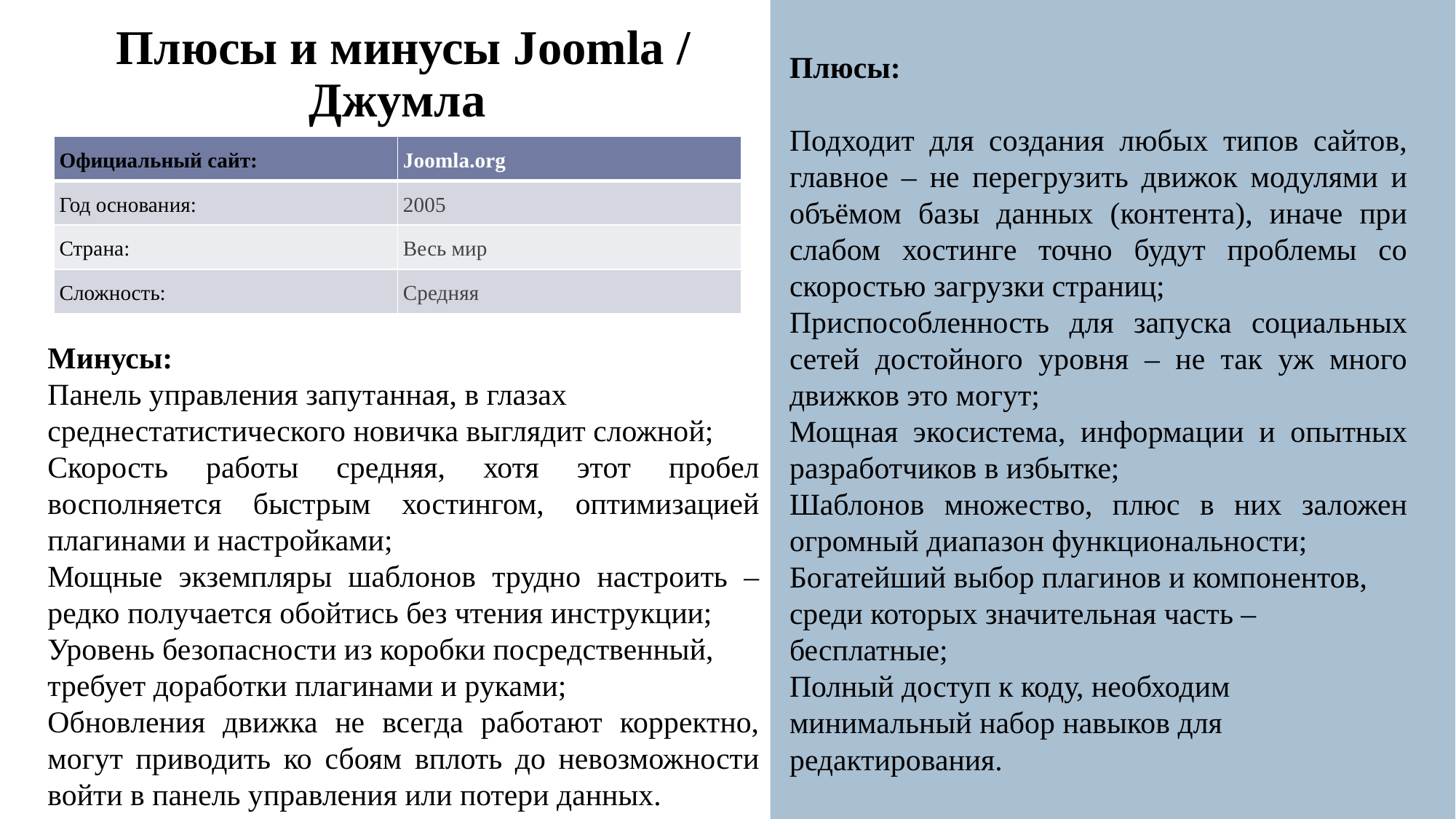

Плюсы и минусы Joomla / Джумла
Плюсы:

Подходит для создания любых типов сайтов, главное – не перегрузить движок модулями и объёмом базы данных (контента), иначе при слабом хостинге точно будут проблемы со скоростью загрузки страниц;
Приспособленность для запуска социальных сетей достойного уровня – не так уж много движков это могут;
Мощная экосистема, информации и опытных разработчиков в избытке;
Шаблонов множество, плюс в них заложен огромный диапазон функциональности;
Богатейший выбор плагинов и компонентов, среди которых значительная часть – бесплатные;
Полный доступ к коду, необходим минимальный набор навыков для редактирования.

| Официальный сайт: | Joomla.org |
| --- | --- |
| Год основания: | 2005 |
| Страна: | Весь мир |
| Сложность: | Средняя |
Минусы:
Панель управления запутанная, в глазах среднестатистического новичка выглядит сложной;
Скорость работы средняя, хотя этот пробел восполняется быстрым хостингом, оптимизацией плагинами и настройками;
Мощные экземпляры шаблонов трудно настроить – редко получается обойтись без чтения инструкции;
Уровень безопасности из коробки посредственный, требует доработки плагинами и руками;
Обновления движка не всегда работают корректно, могут приводить ко сбоям вплоть до невозможности войти в панель управления или потери данных.